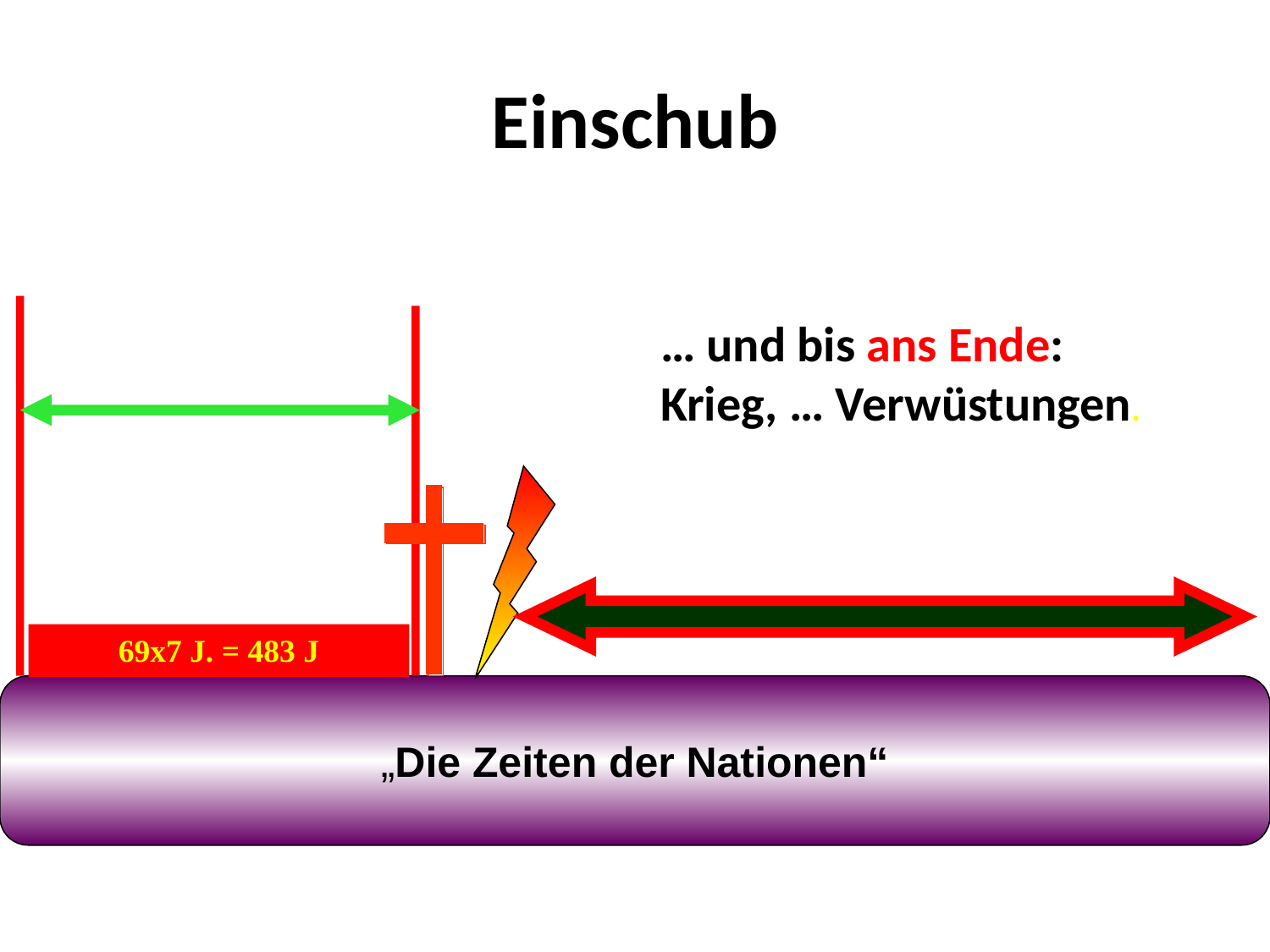

# Einschub
32 n. Chr.
445 v. Chr.

7 + 62 = 69

69x7 J. = 483 J
… und bis ans Ende:
Krieg, … Verwüstungen.
70 n. Chr.

„Die Zeiten der Nationen“